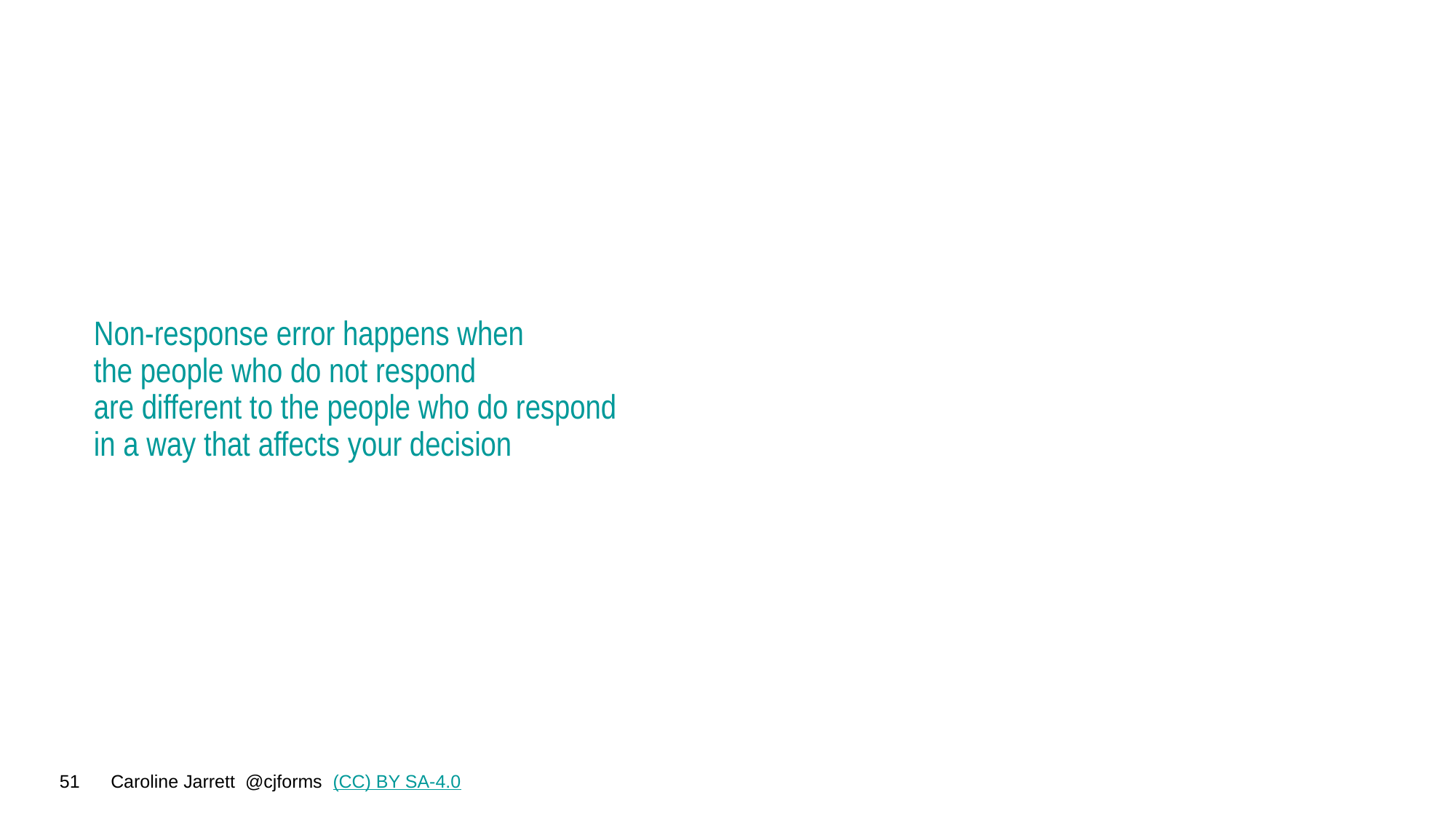

# Non-response error happens when the people who do not respond are different to the people who do respond in a way that affects your decision